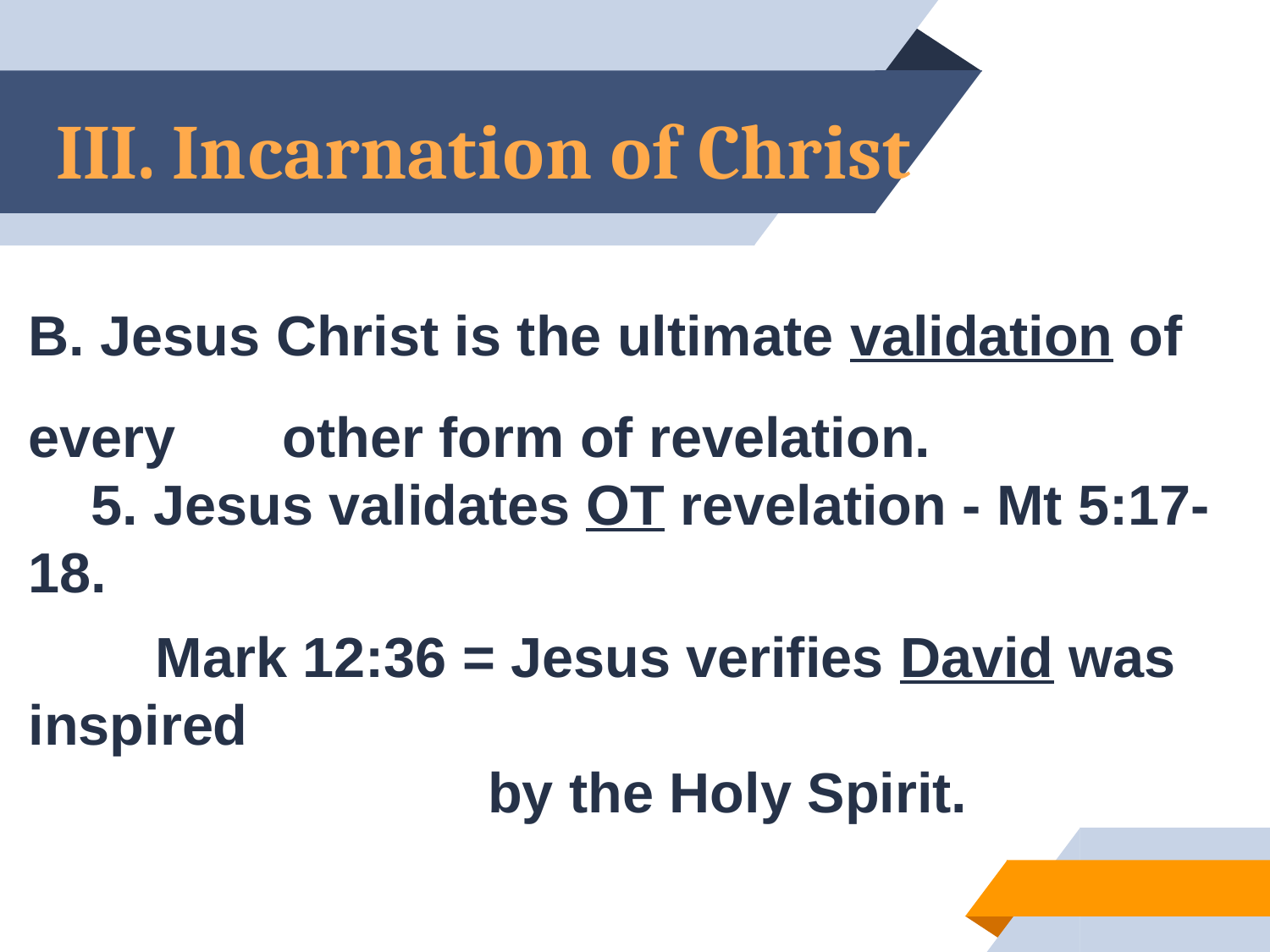

# III. Incarnation of Christ
B. Jesus Christ is the ultimate validation of every 	other form of revelation.
    5. Jesus validates OT revelation - Mt 5:17-18.

 	Mark 12:36 = Jesus verifies David was inspired
			     by the Holy Spirit.